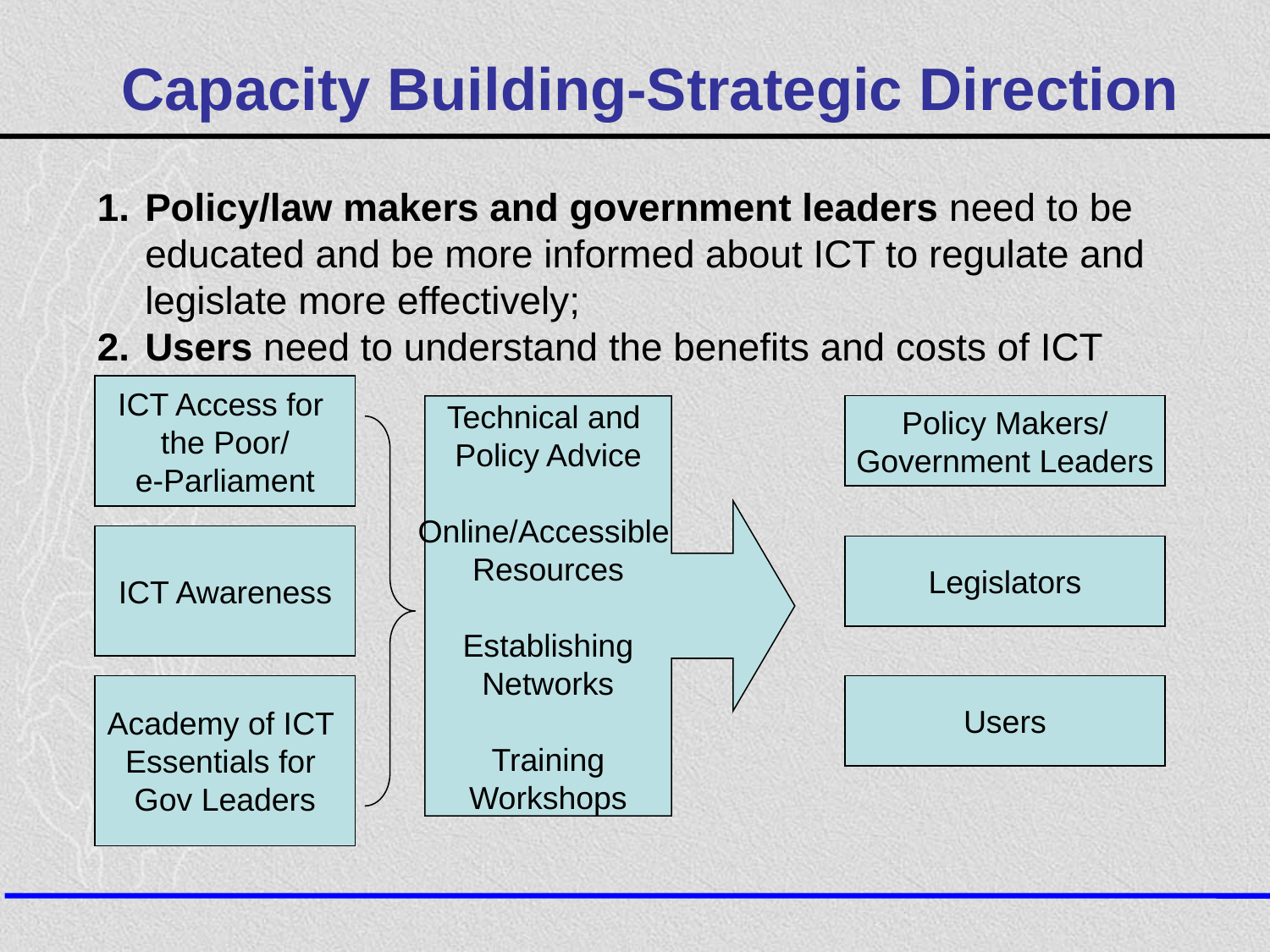

# Capacity Building-Strategic Direction
Policy/law makers and government leaders need to be educated and be more informed about ICT to regulate and legislate more effectively;
Users need to understand the benefits and costs of ICT
ICT Access for
the Poor/
e-Parliament
Policy Makers/
Government Leaders
Technical and
Policy Advice

Online/Accessible
Resources

Establishing
Networks

Training
Workshops

ICT Awareness
Legislators
Academy of ICT
Essentials for
Gov Leaders
Users